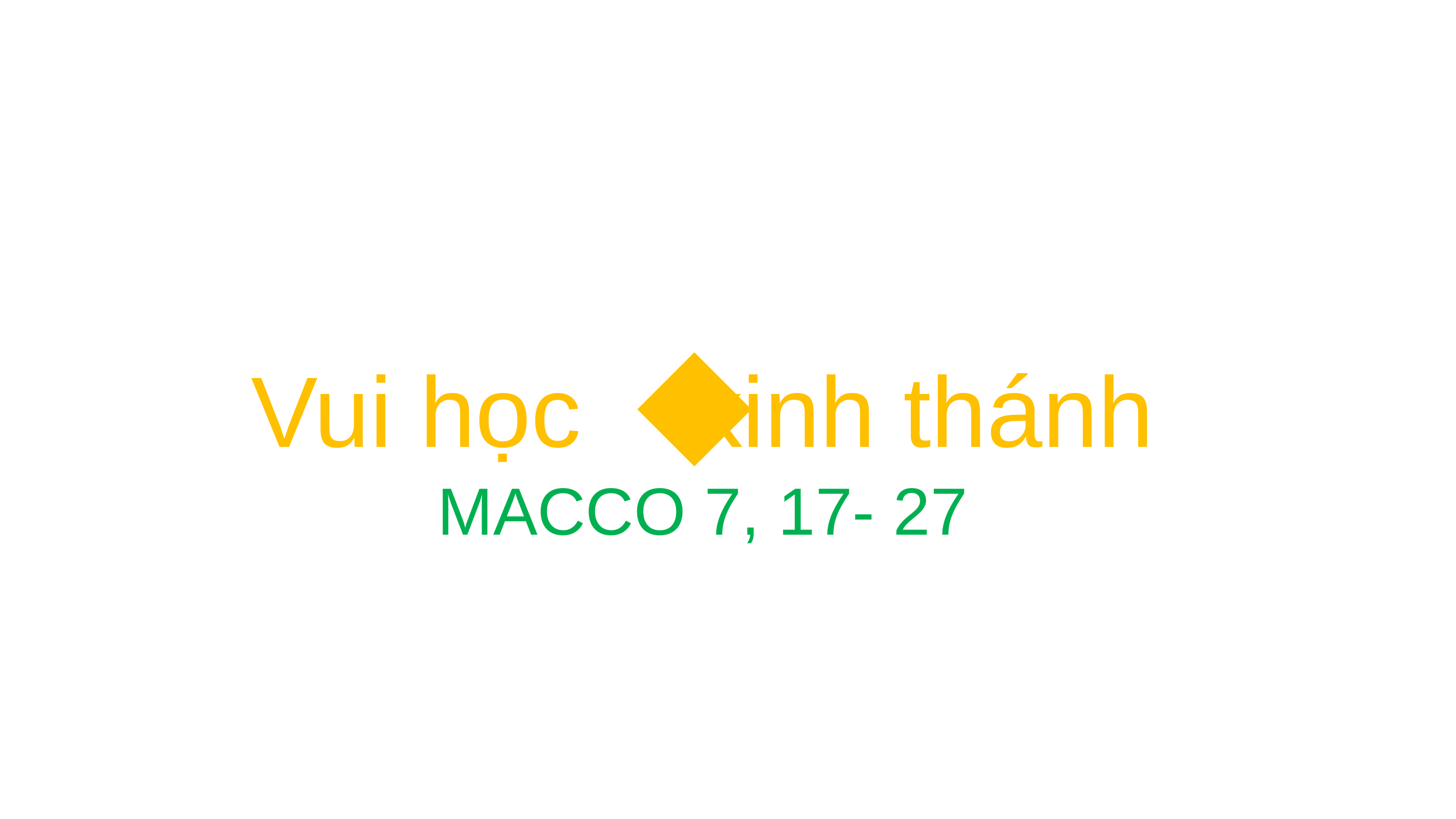

Vui học    kinh thánh

MACCO 7, 17- 27